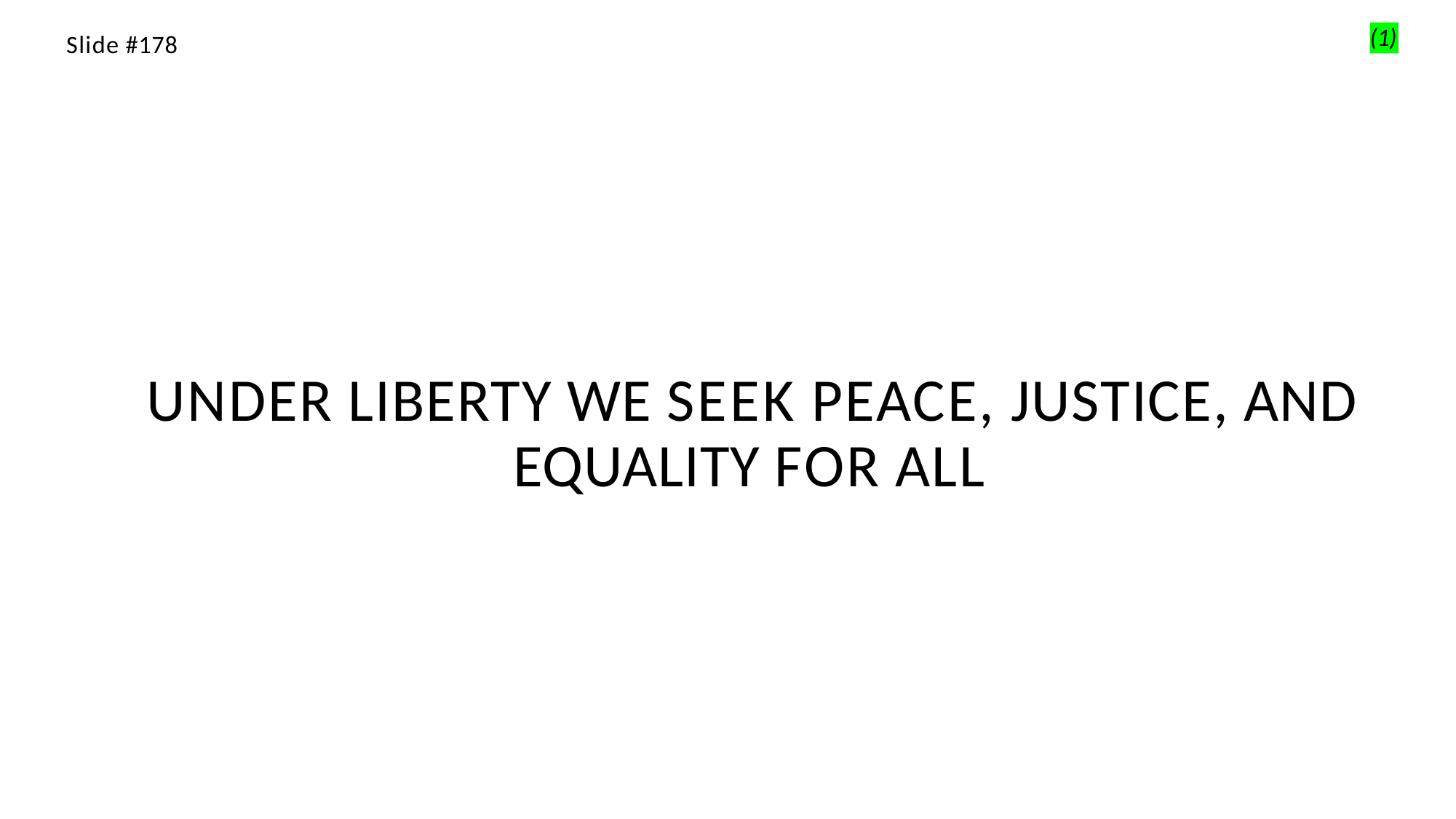

(1)

Slide #178
# UNDER LIBERTY WE SEEK PEACE, JUSTICE, AND EQUALITY FOR ALL